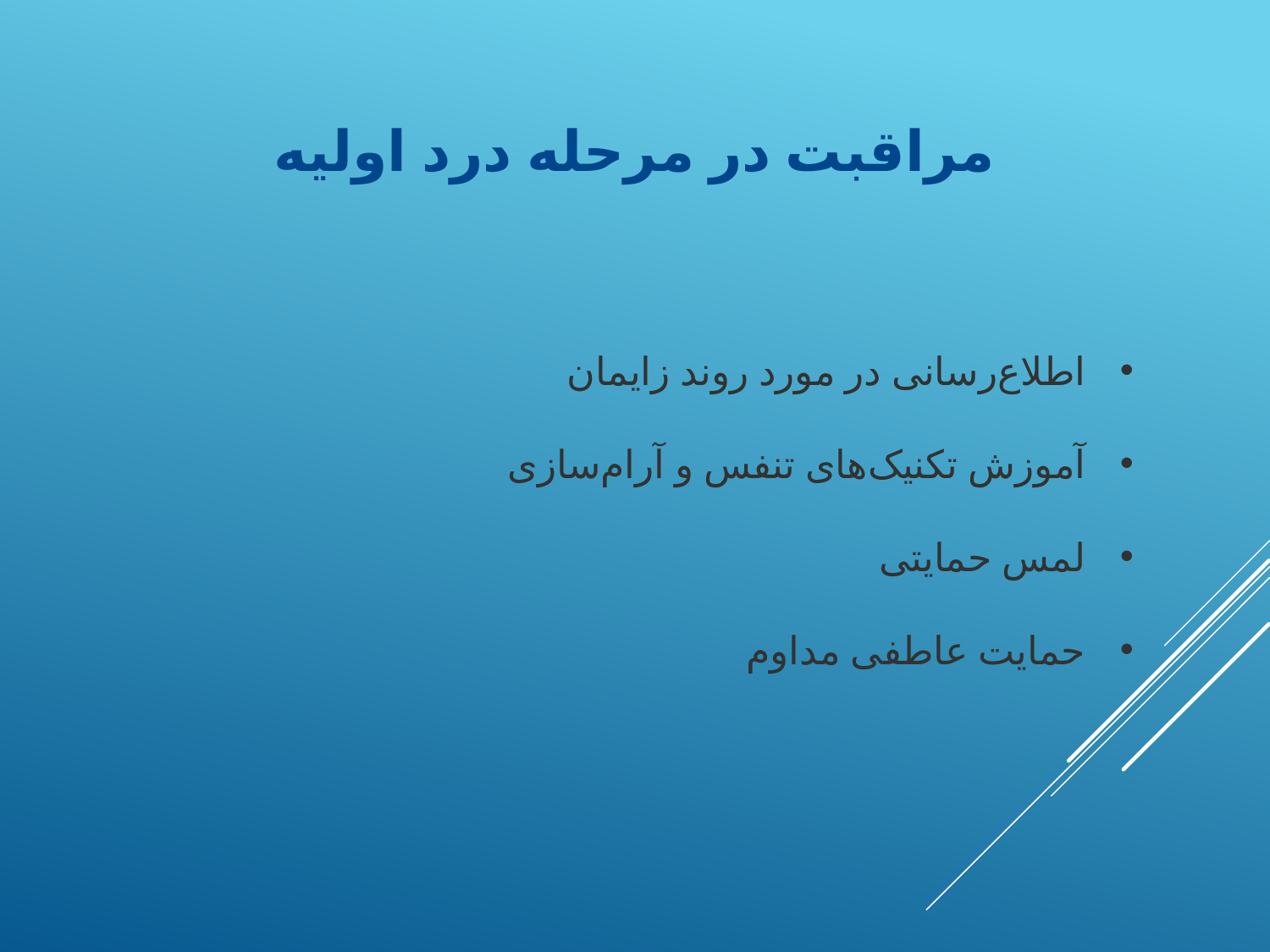

مراقبت در مرحله درد اولیه
اطلاع‌رسانی در مورد روند زایمان
آموزش تکنیک‌های تنفس و آرام‌سازی
لمس حمایتی
حمایت عاطفی مداوم